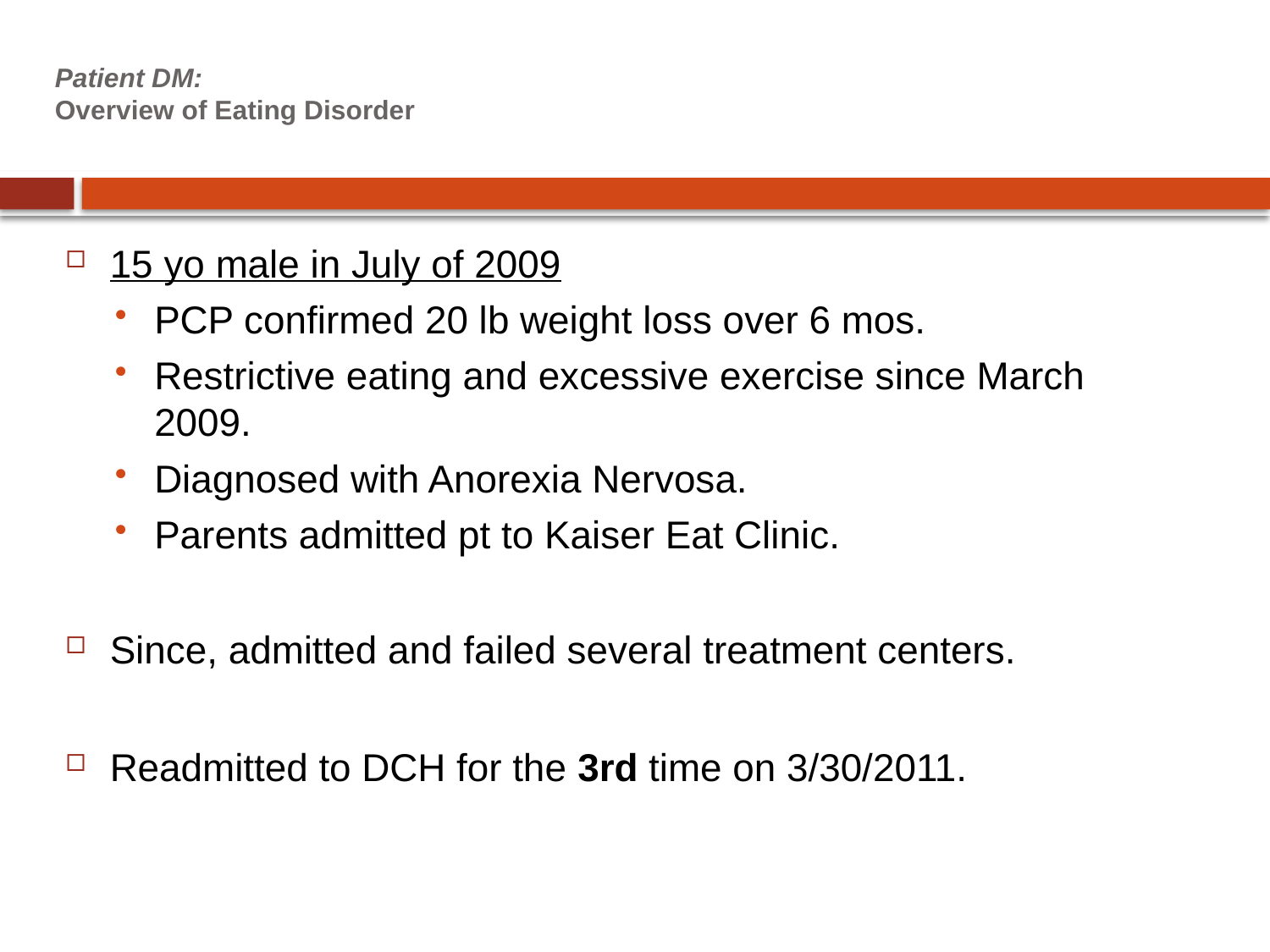

# Patient DM: Overview of Eating Disorder
15 yo male in July of 2009
PCP confirmed 20 lb weight loss over 6 mos.
Restrictive eating and excessive exercise since March 2009.
Diagnosed with Anorexia Nervosa.
Parents admitted pt to Kaiser Eat Clinic.

Since, admitted and failed several treatment centers.

Readmitted to DCH for the 3rd time on 3/30/2011.